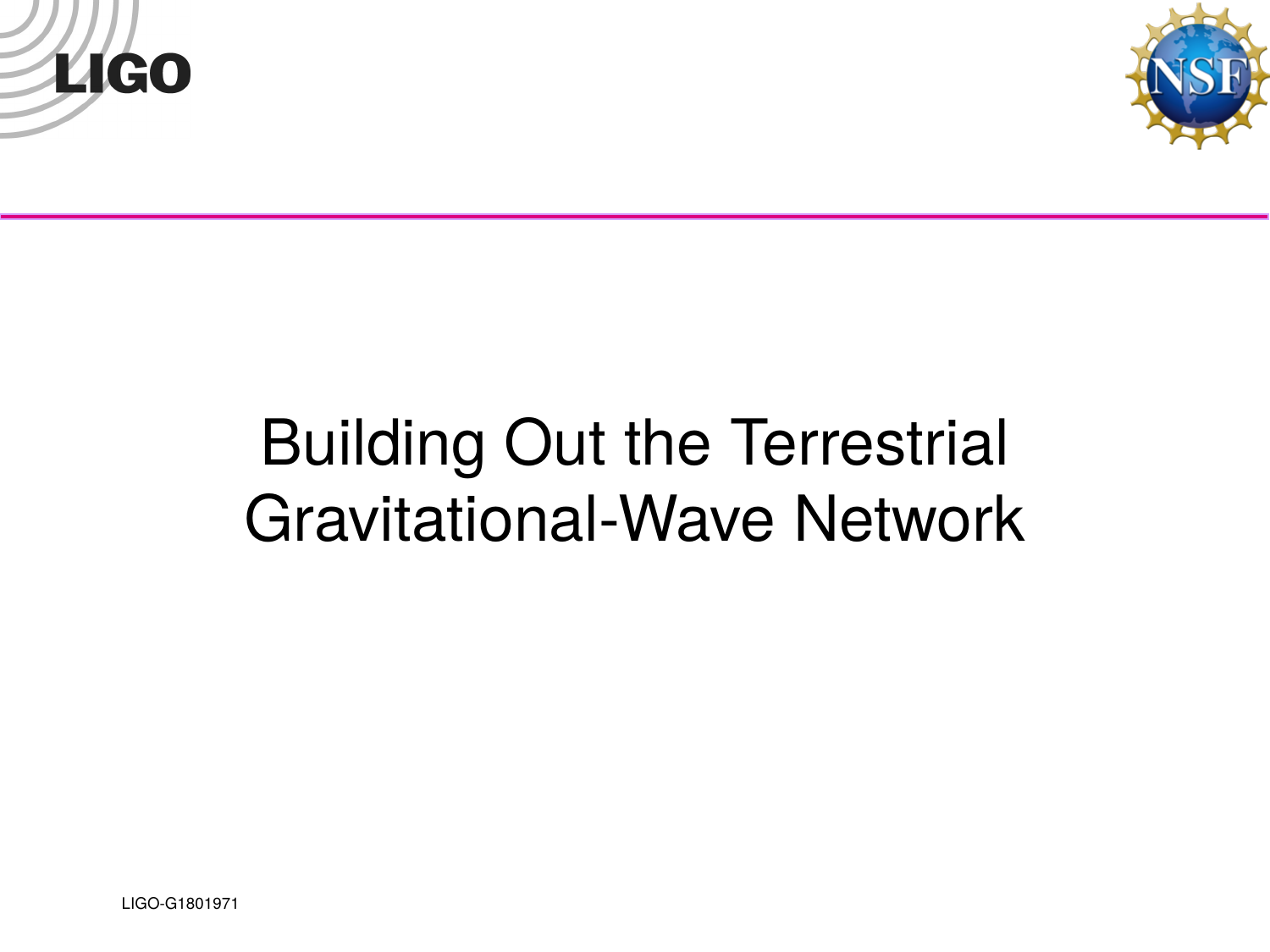

# Building Out the Terrestrial Gravitational-Wave Network